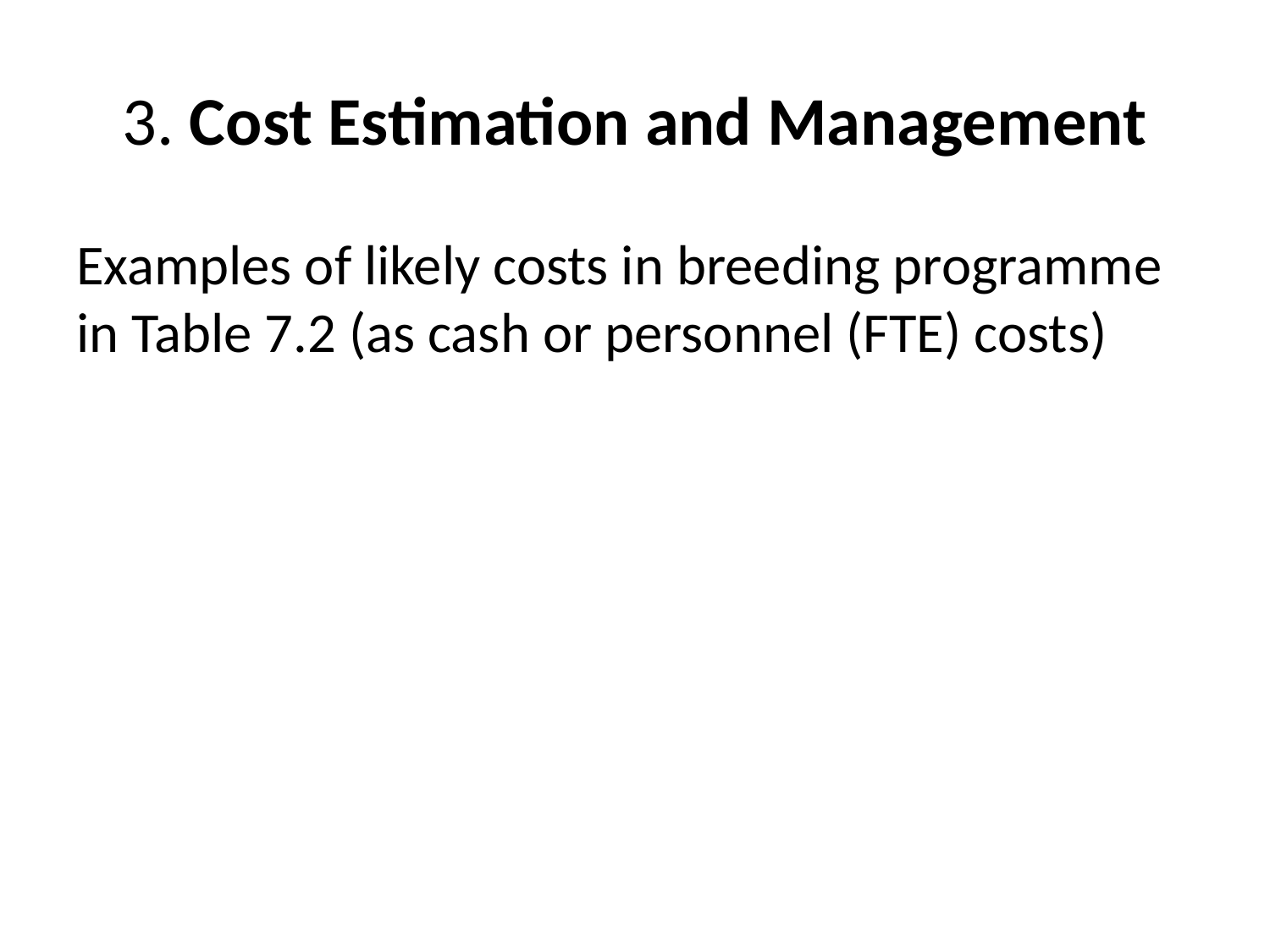

# 3. Cost Estimation and Management
Examples of likely costs in breeding programme in Table 7.2 (as cash or personnel (FTE) costs)